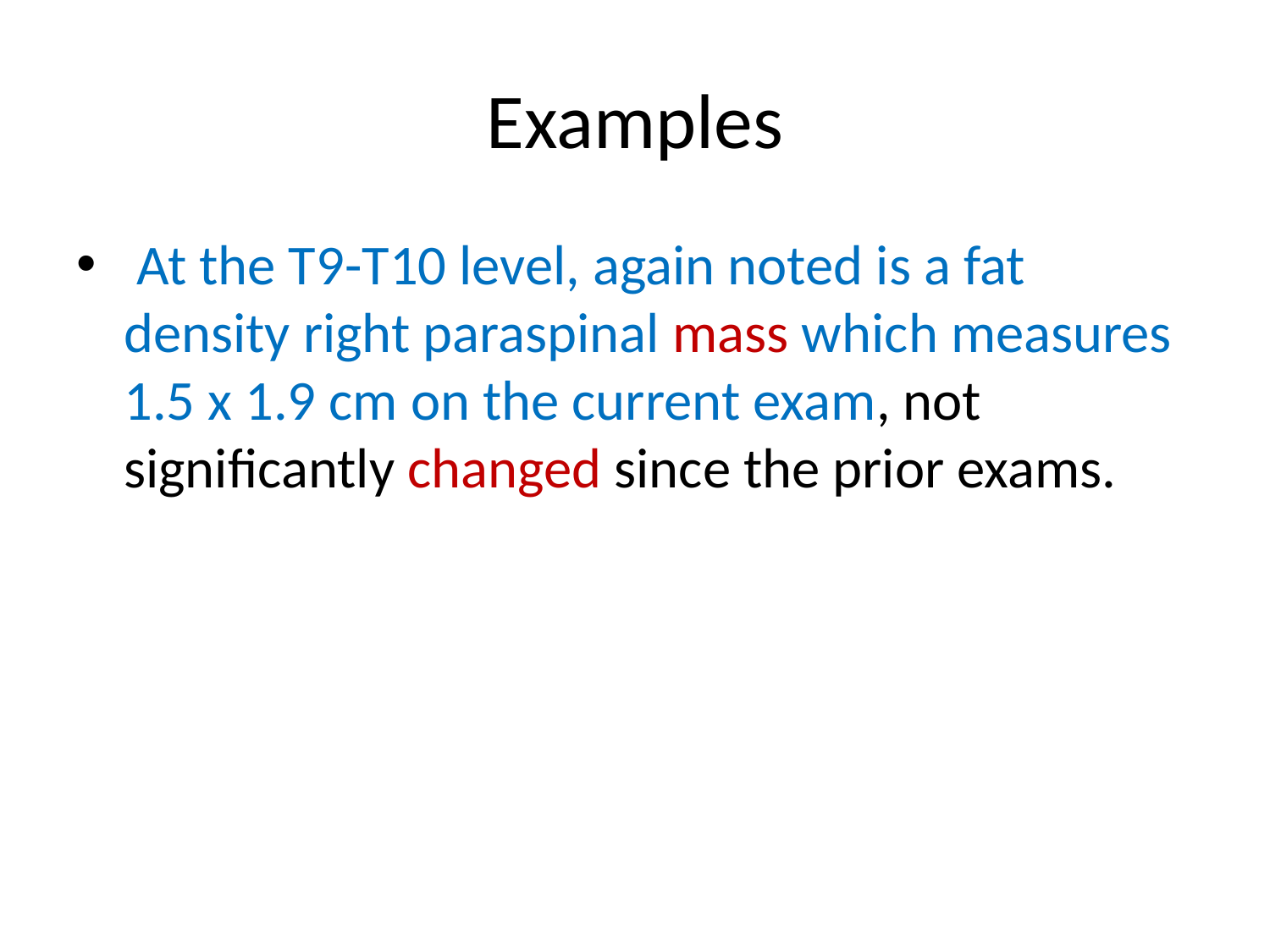

# Examples
 At the T9-T10 level, again noted is a fat density right paraspinal mass which measures 1.5 x 1.9 cm on the current exam, not significantly changed since the prior exams.